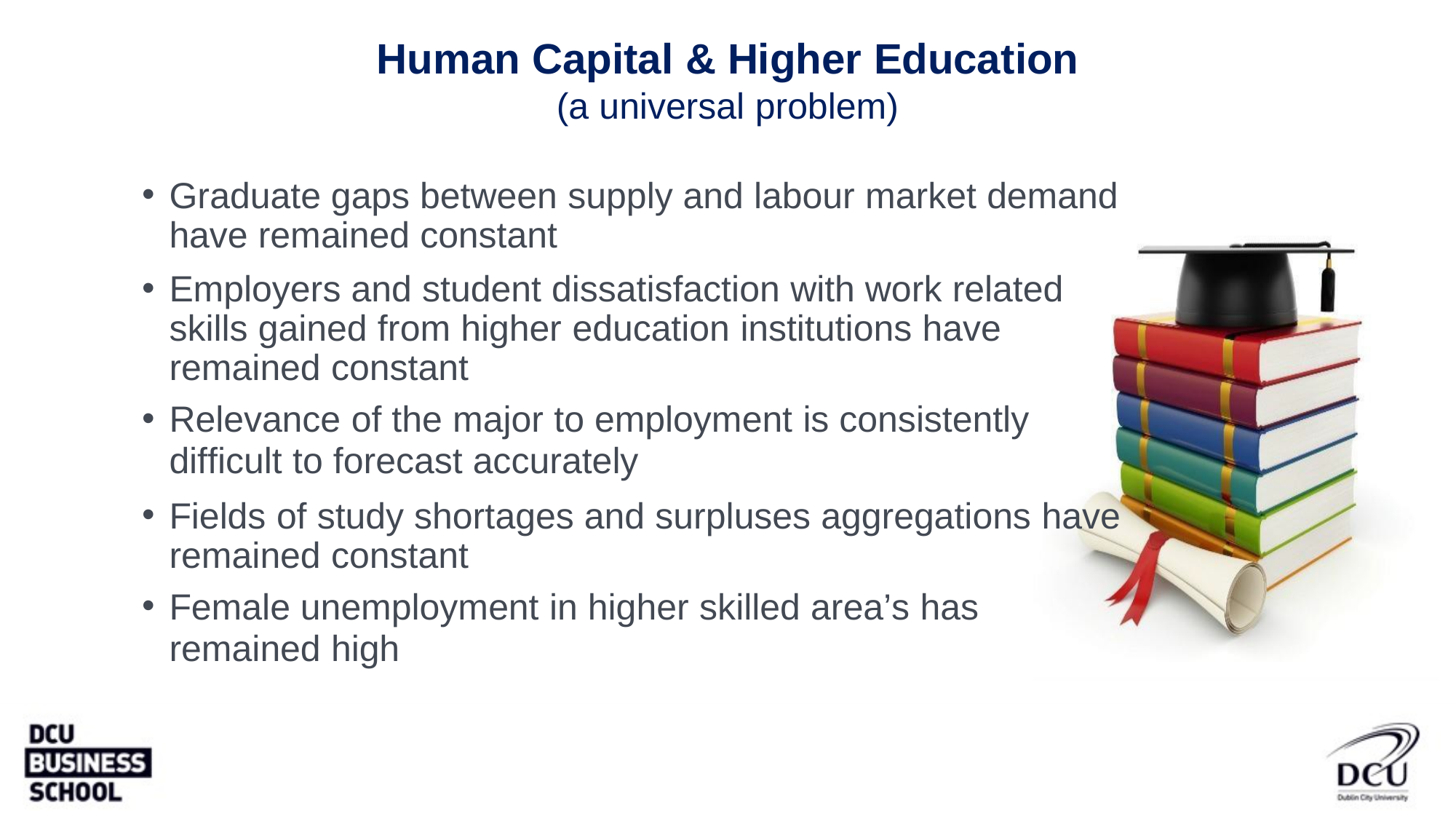

# Human Capital & Higher Education
(a universal problem)
Graduate gaps between supply and labour market demand have remained constant
Employers and student dissatisfaction with work related skills gained from higher education institutions have remained constant
Relevance of the major to employment is consistently
difficult to forecast accurately
Fields of study shortages and surpluses aggregations have remained constant
Female unemployment in higher skilled area’s has
remained high